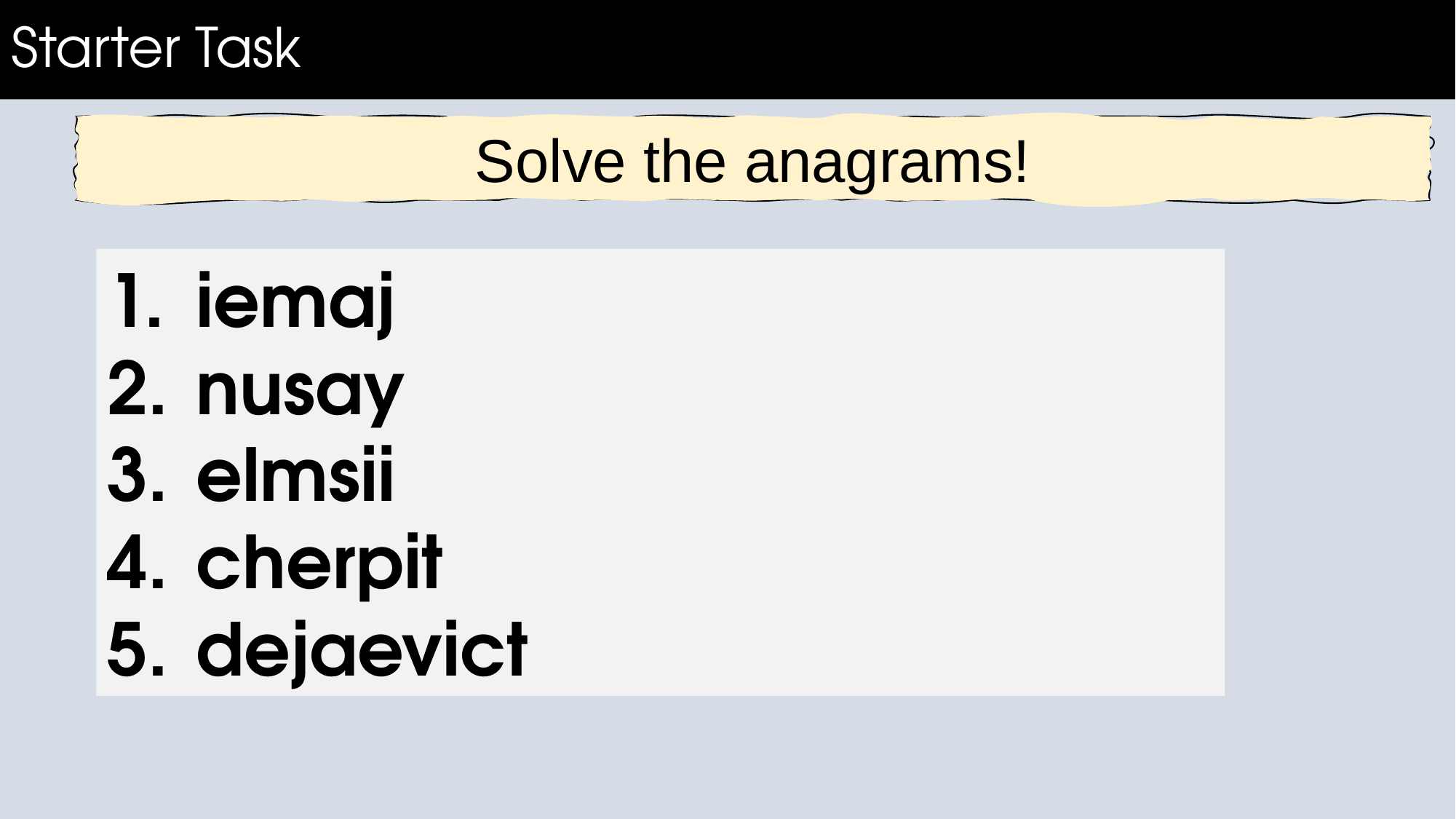

Starter Task

Solve the anagrams!
iemaj
nusay
elmsii
cherpit
dejaevict